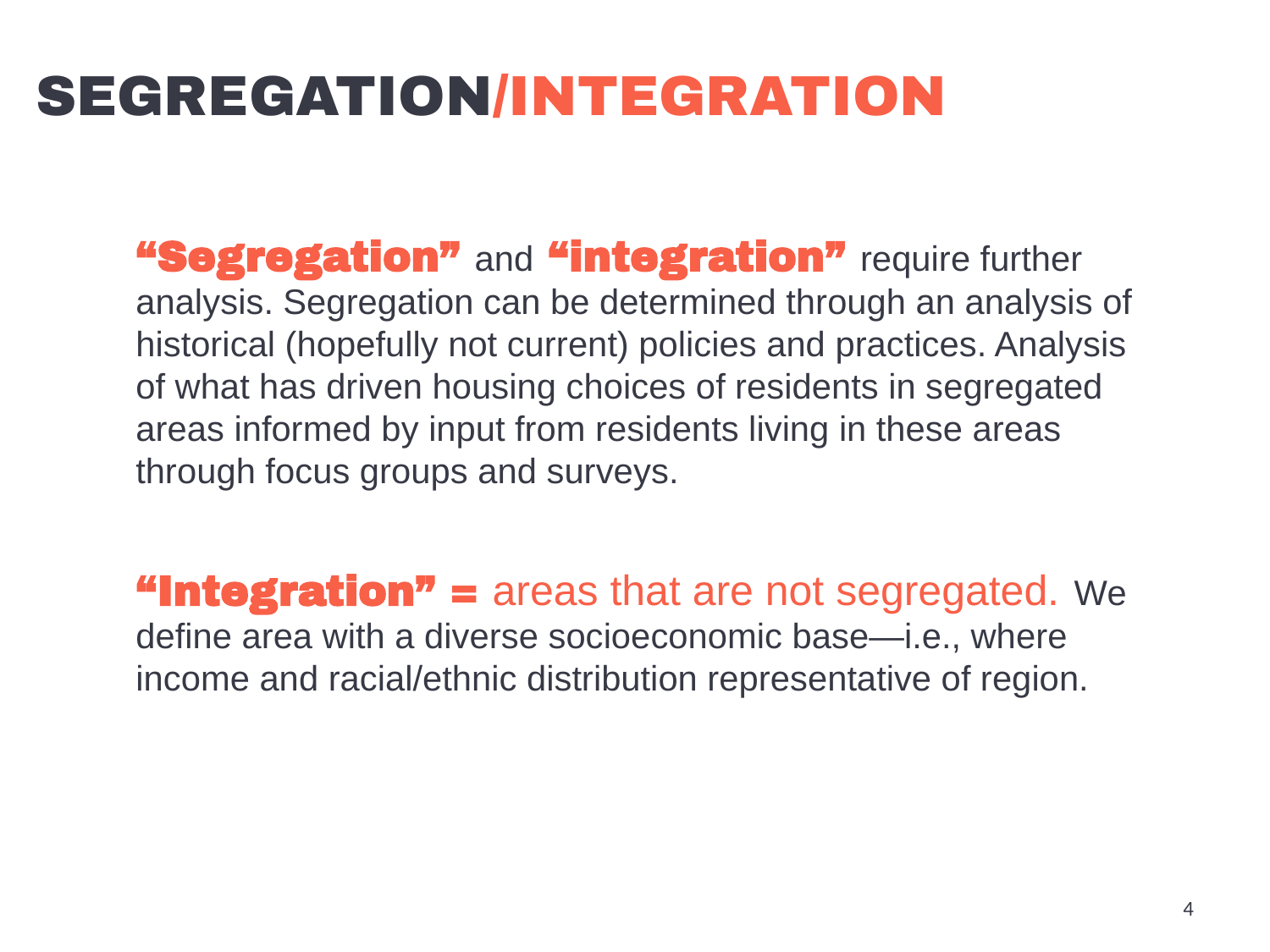

# Segregation/integration
“Segregation” and “integration” require further analysis. Segregation can be determined through an analysis of historical (hopefully not current) policies and practices. Analysis of what has driven housing choices of residents in segregated areas informed by input from residents living in these areas through focus groups and surveys.

“Integration” = areas that are not segregated. We define area with a diverse socioeconomic base—i.e., where income and racial/ethnic distribution representative of region.
4